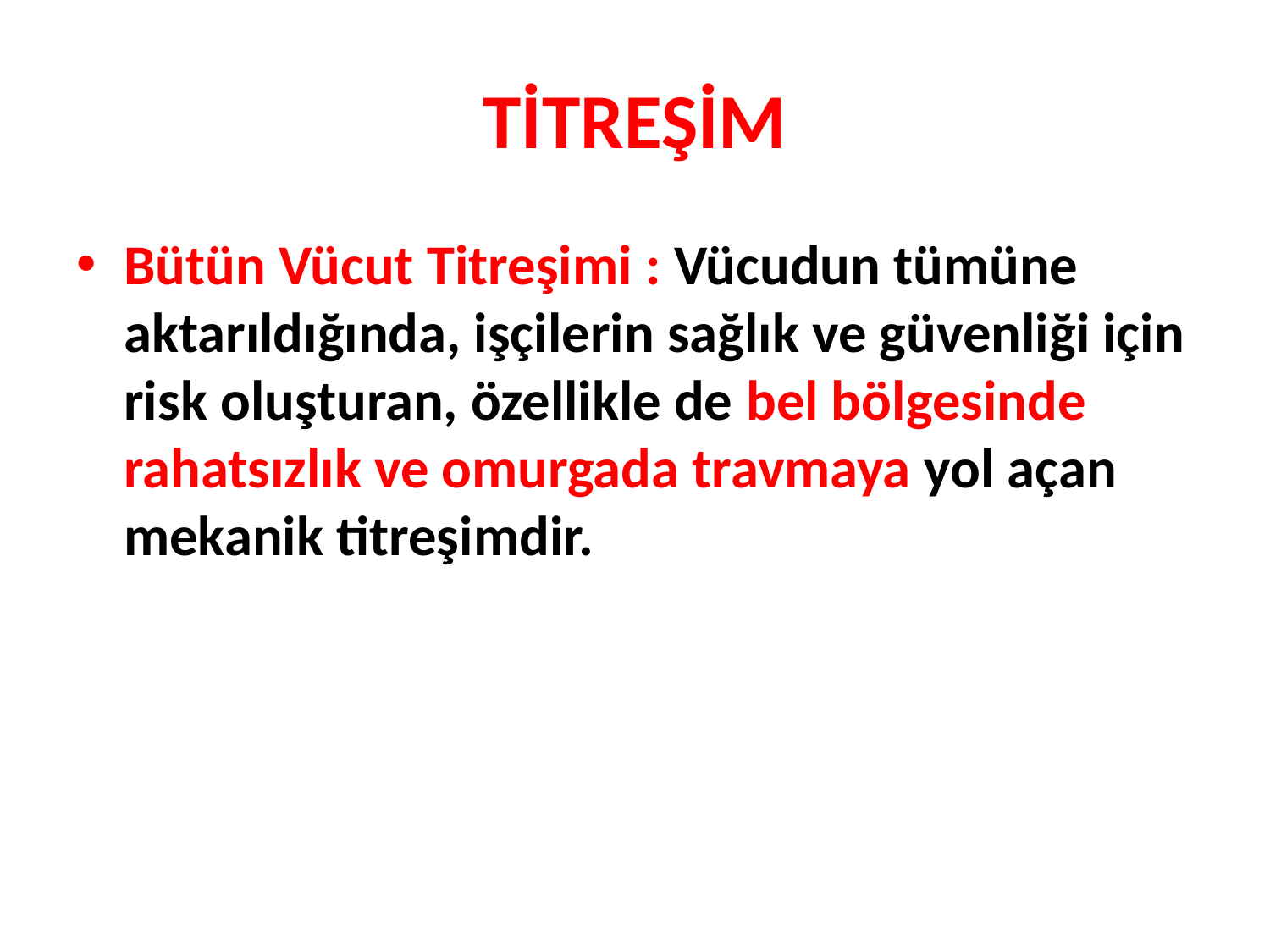

# TİTREŞİM
Bütün Vücut Titreşimi : Vücudun tümüne aktarıldığında, işçilerin sağlık ve güvenliği için risk oluşturan, özellikle de bel bölgesinde rahatsızlık ve omurgada travmaya yol açan mekanik titreşimdir.